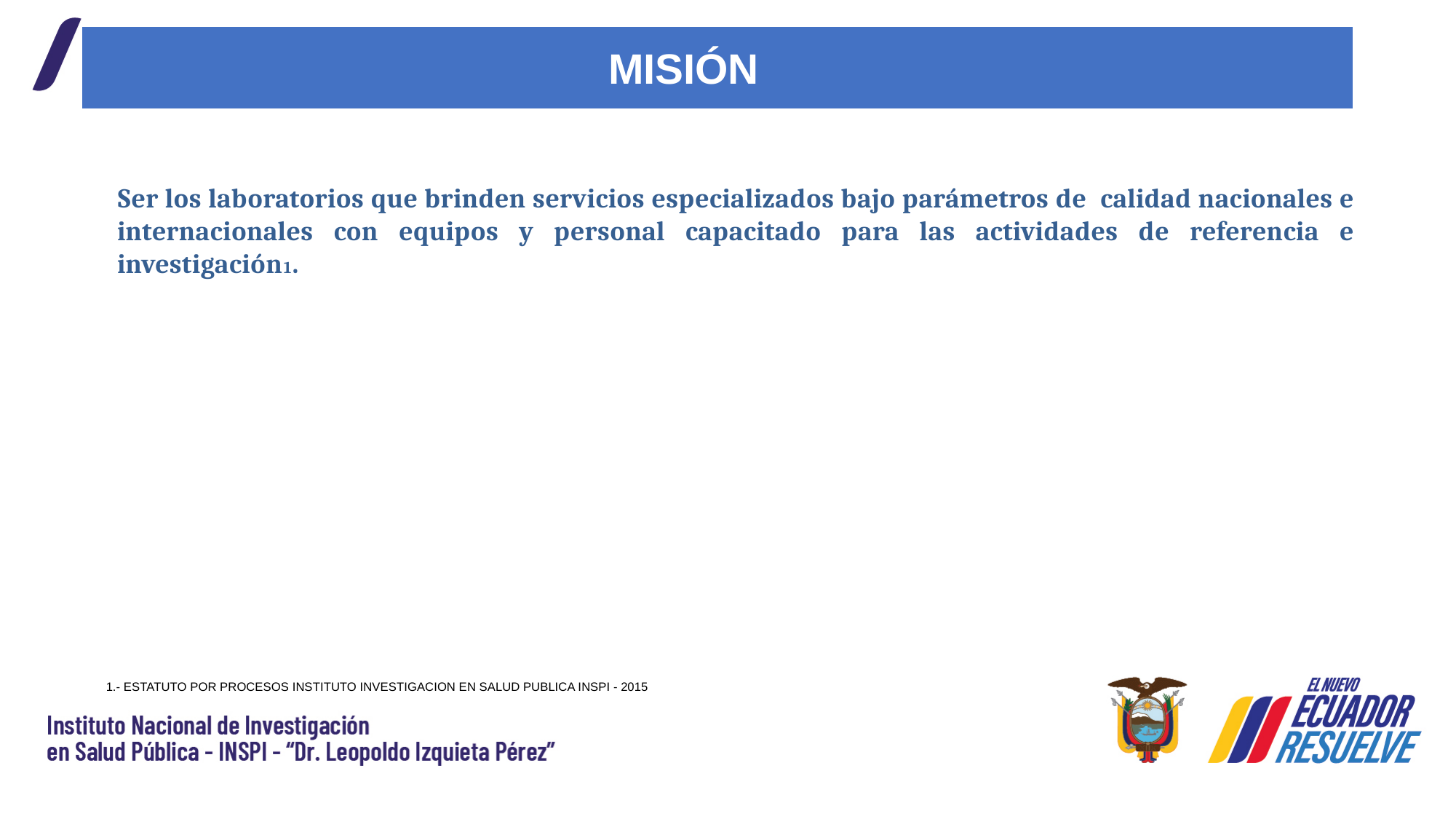

MISIÓN
Ser los laboratorios que brinden servicios especializados bajo parámetros de  calidad nacionales e internacionales con equipos y personal capacitado para las actividades de referencia e investigación1.
1.- ESTATUTO POR PROCESOS INSTITUTO INVESTIGACION EN SALUD PUBLICA INSPI - 2015